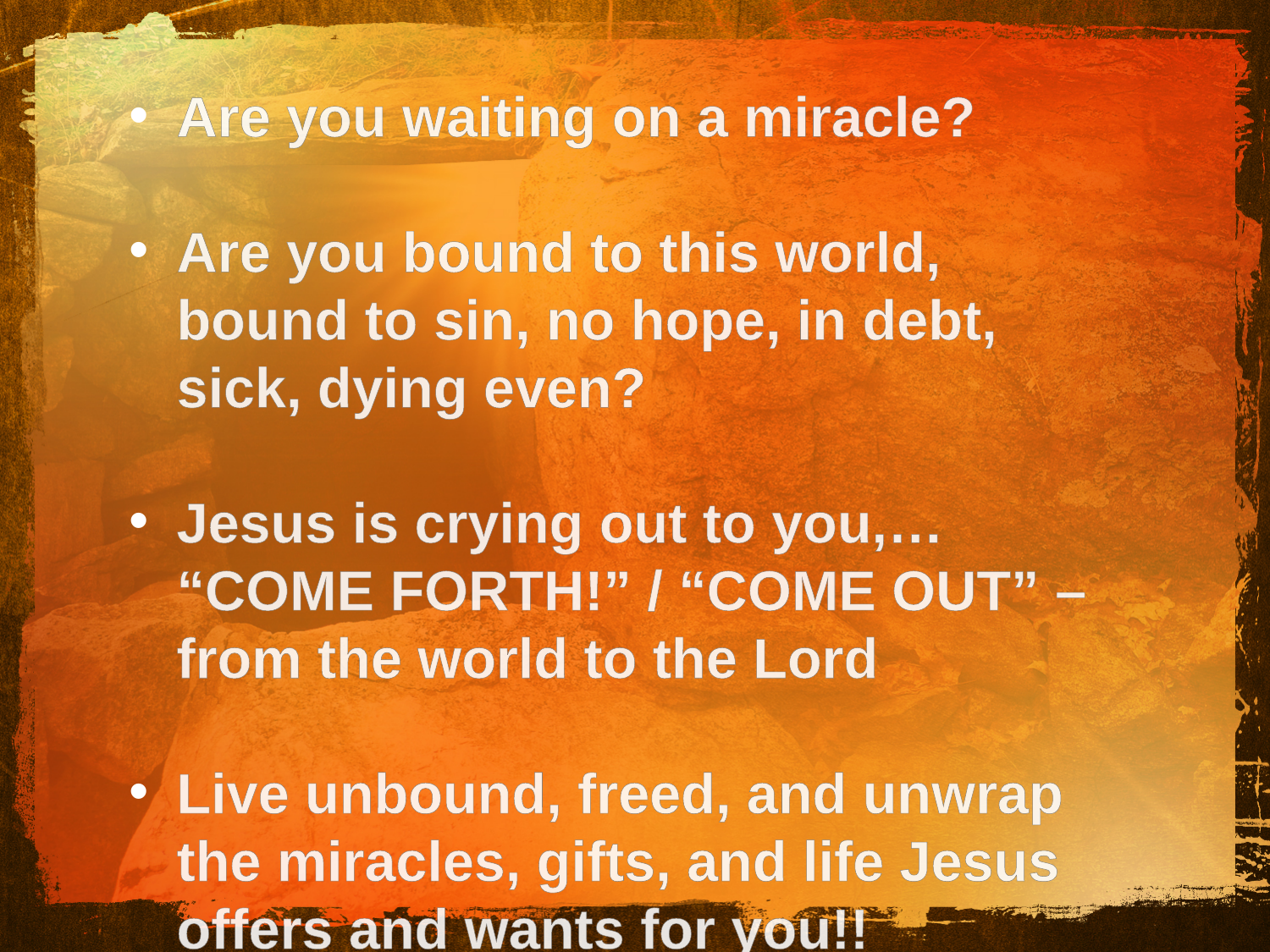

Are you waiting on a miracle?

Are you bound to this world, bound to sin, no hope, in debt, sick, dying even?

Jesus is crying out to you,… “COME FORTH!” / “COME OUT” – from the world to the Lord

Live unbound, freed, and unwrap the miracles, gifts, and life Jesus offers and wants for you!!